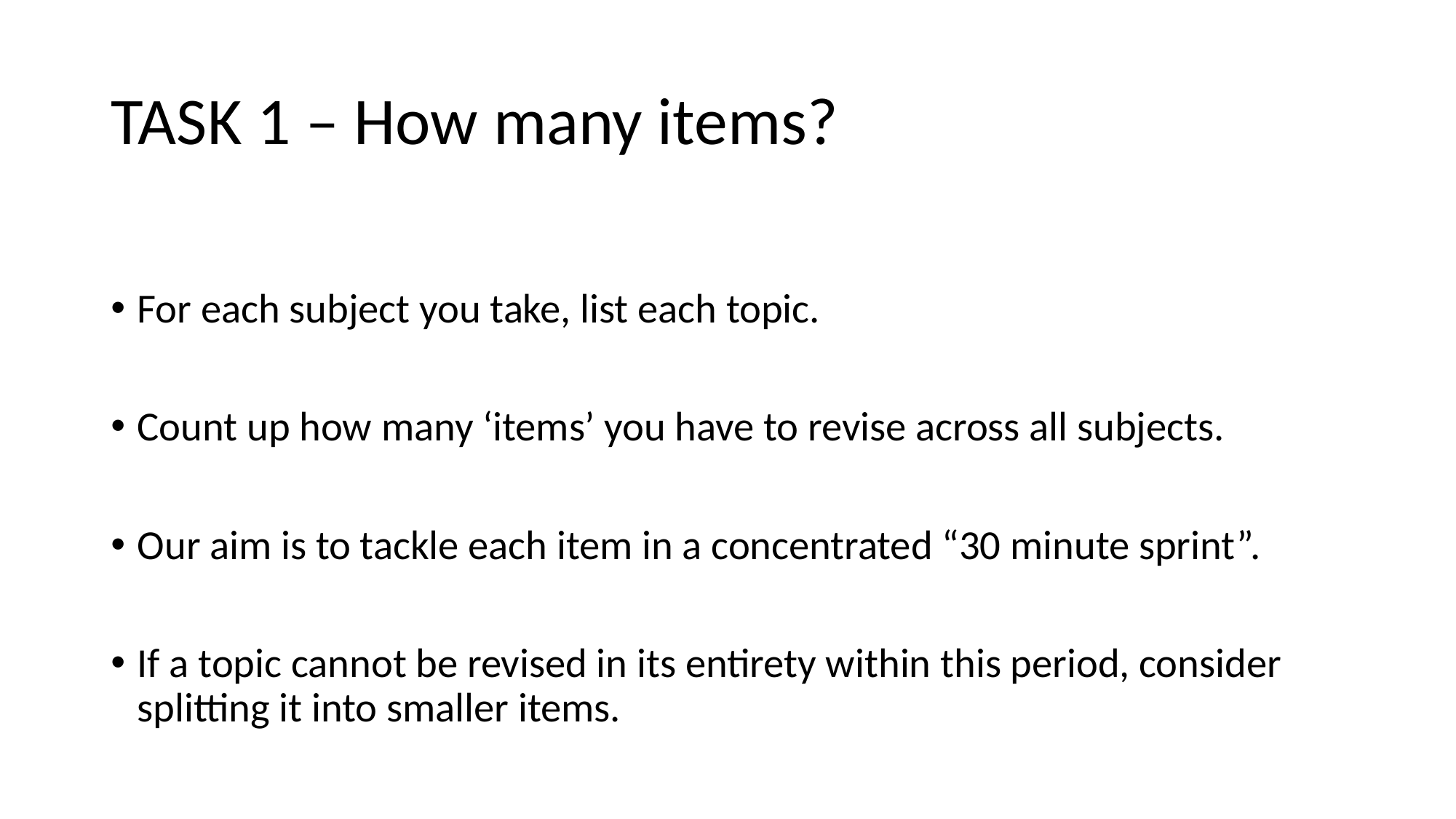

# TASK 1 – How many items?

For each subject you take, list each topic.

Count up how many ‘items’ you have to revise across all subjects.

Our aim is to tackle each item in a concentrated “30 minute sprint”.

If a topic cannot be revised in its entirety within this period, consider splitting it into smaller items.